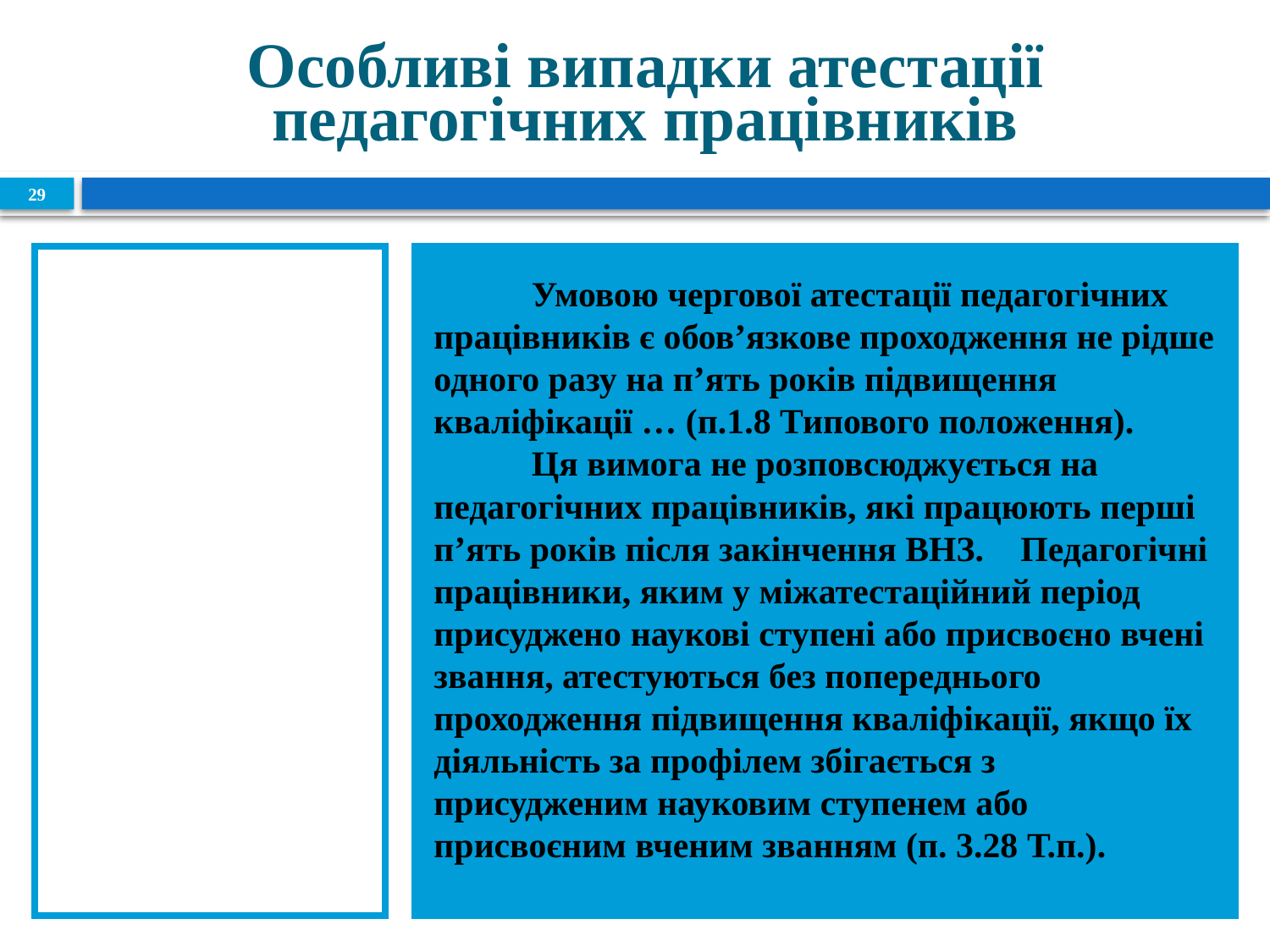

# Особливі випадки атестації педагогічних працівників
29

Що є обов'язковою умовою чергової атестації  педагогічних працівників?
	Умовою чергової атестації педагогічних працівників є обов’язкове проходження не рідше одного разу на п’ять років підвищення кваліфікації … (п.1.8 Типового положення).
	Ця вимога не розповсюджується на педагогічних працівників, які працюють перші п’ять років після закінчення ВНЗ. 	Педагогічні працівники, яким у міжатестаційний період присуджено наукові ступені або присвоєно вчені звання, атестуються без попереднього проходження підвищення кваліфікації, якщо їх діяльність за профілем збігається з присудженим науковим ступенем або присвоєним вченим званням (п. 3.28 Т.п.).